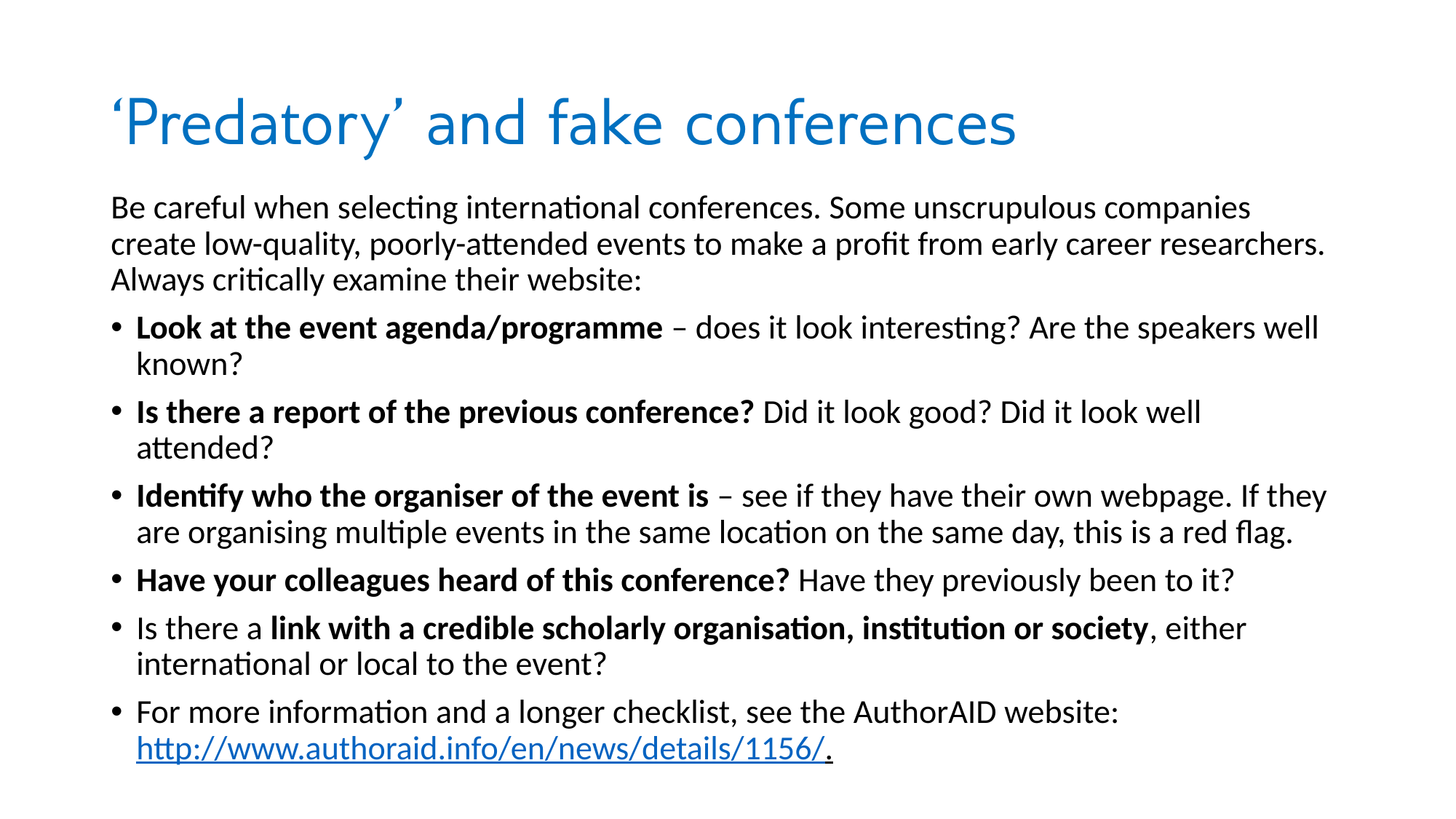

# ‘Predatory’ and fake conferences
Be careful when selecting international conferences. Some unscrupulous companies create low-quality, poorly-attended events to make a profit from early career researchers. Always critically examine their website:
Look at the event agenda/programme – does it look interesting? Are the speakers well known?
Is there a report of the previous conference? Did it look good? Did it look well attended?
Identify who the organiser of the event is – see if they have their own webpage. If they are organising multiple events in the same location on the same day, this is a red flag.
Have your colleagues heard of this conference? Have they previously been to it?
Is there a link with a credible scholarly organisation, institution or society, either international or local to the event?
For more information and a longer checklist, see the AuthorAID website:  http://www.authoraid.info/en/news/details/1156/.